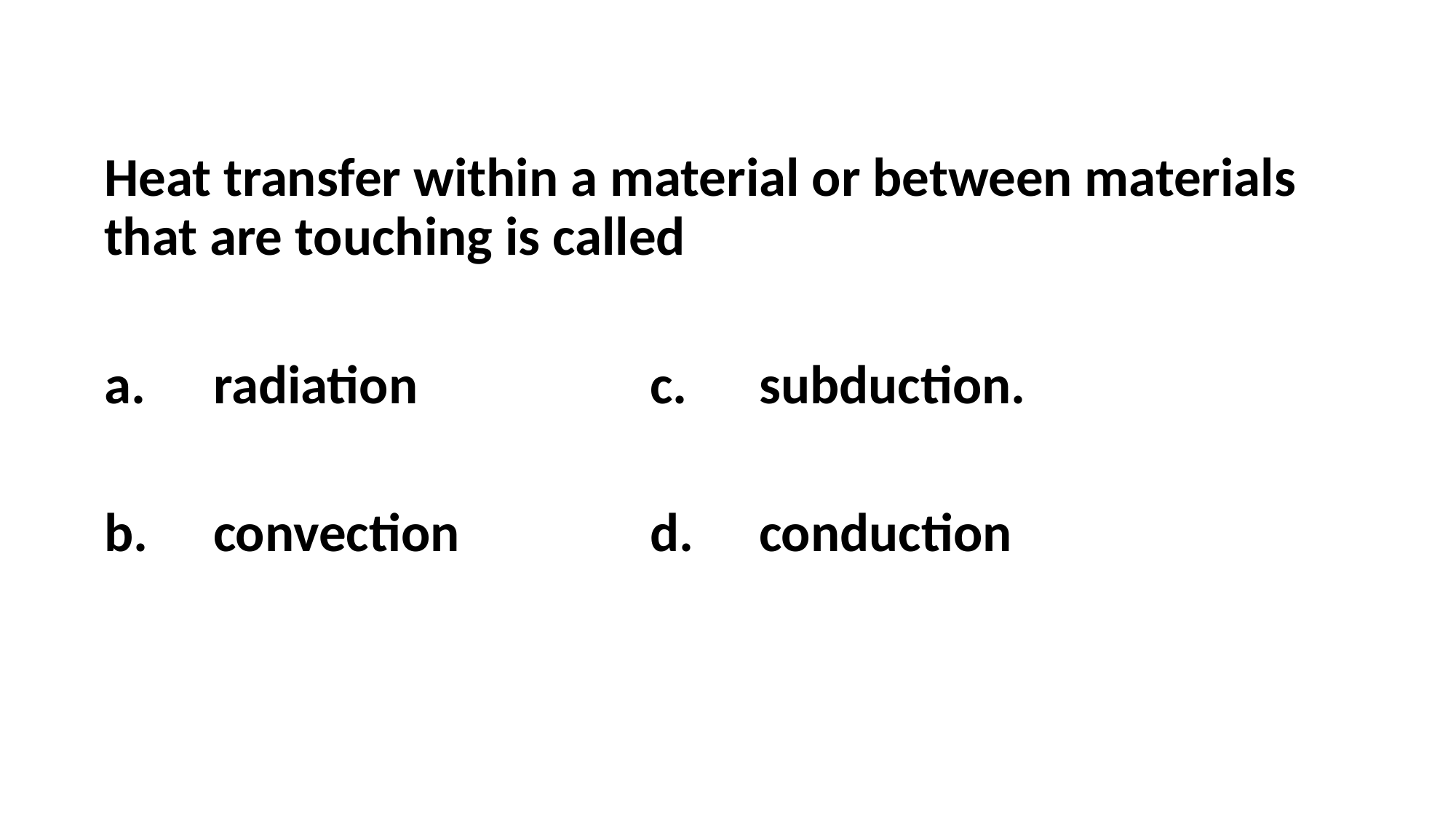

Heat transfer within a material or between materials that are touching is called

a.	radiation			c.	subduction.

b.	convection		d.	conduction